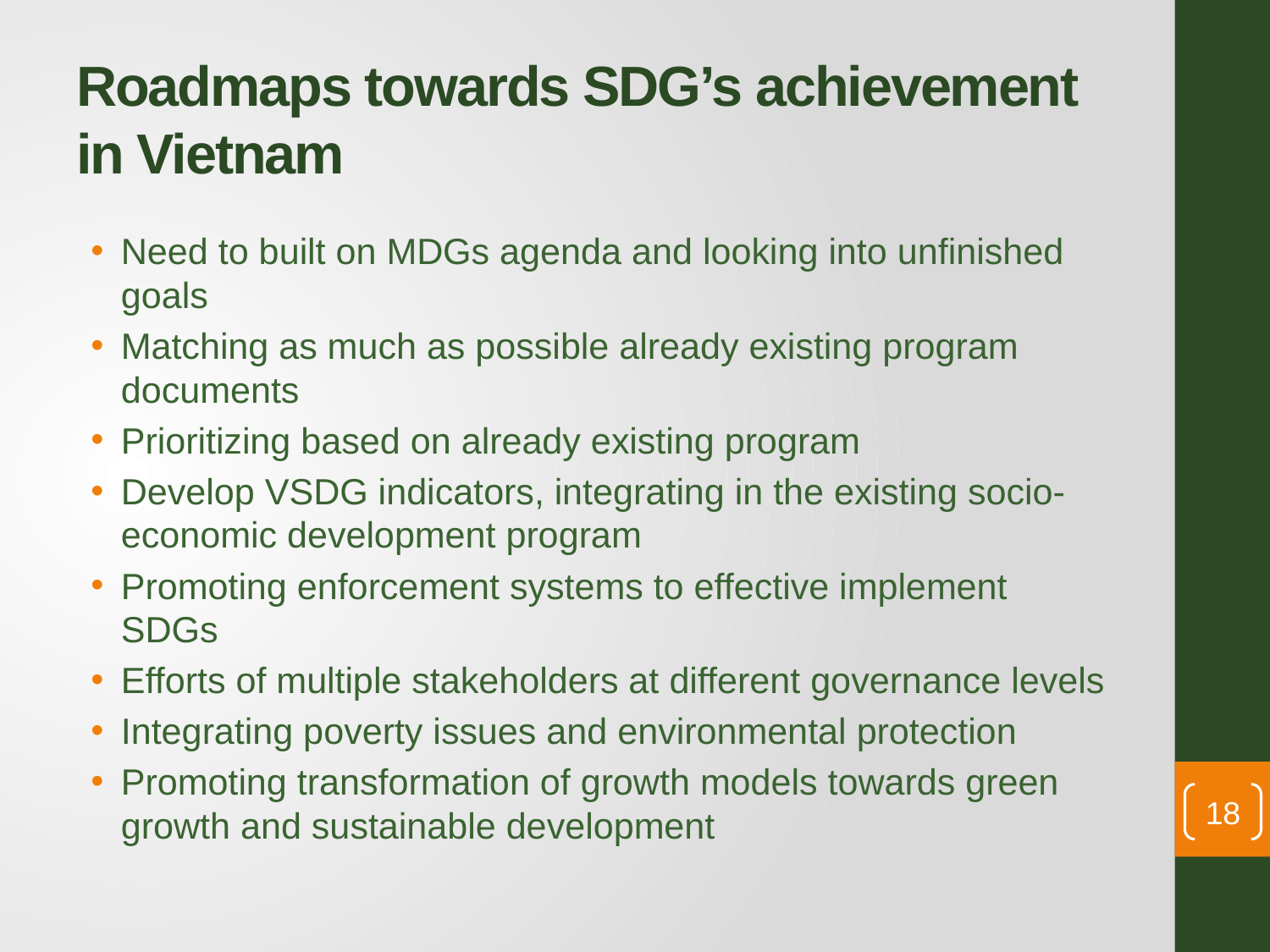

# Roadmaps towards SDG’s achievement in Vietnam
Need to built on MDGs agenda and looking into unfinished goals
Matching as much as possible already existing program documents
Prioritizing based on already existing program
Develop VSDG indicators, integrating in the existing socio-economic development program
Promoting enforcement systems to effective implement SDGs
Efforts of multiple stakeholders at different governance levels
Integrating poverty issues and environmental protection
Promoting transformation of growth models towards green growth and sustainable development
18